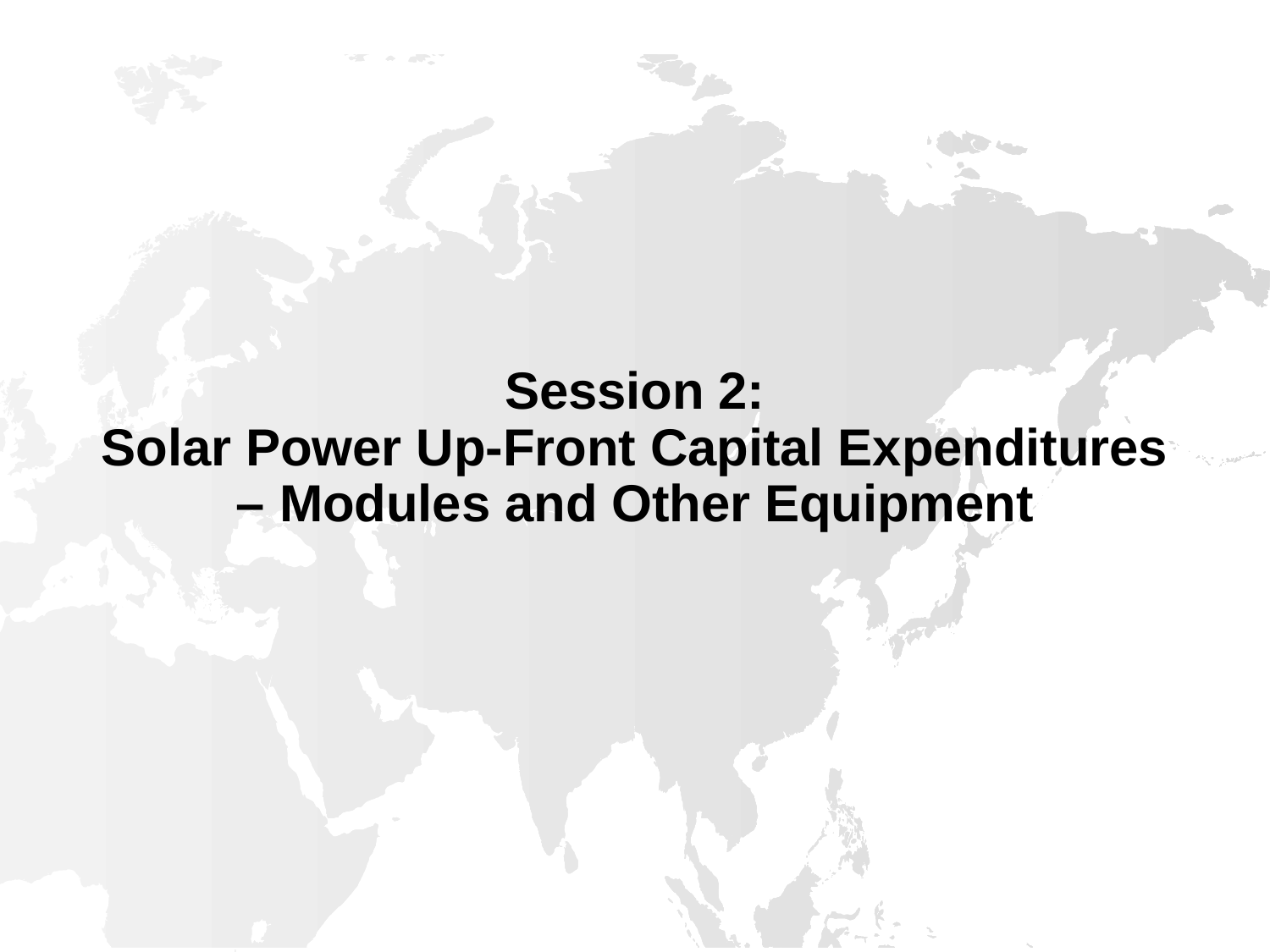

# Session 2: Solar Power Up-Front Capital Expenditures – Modules and Other Equipment